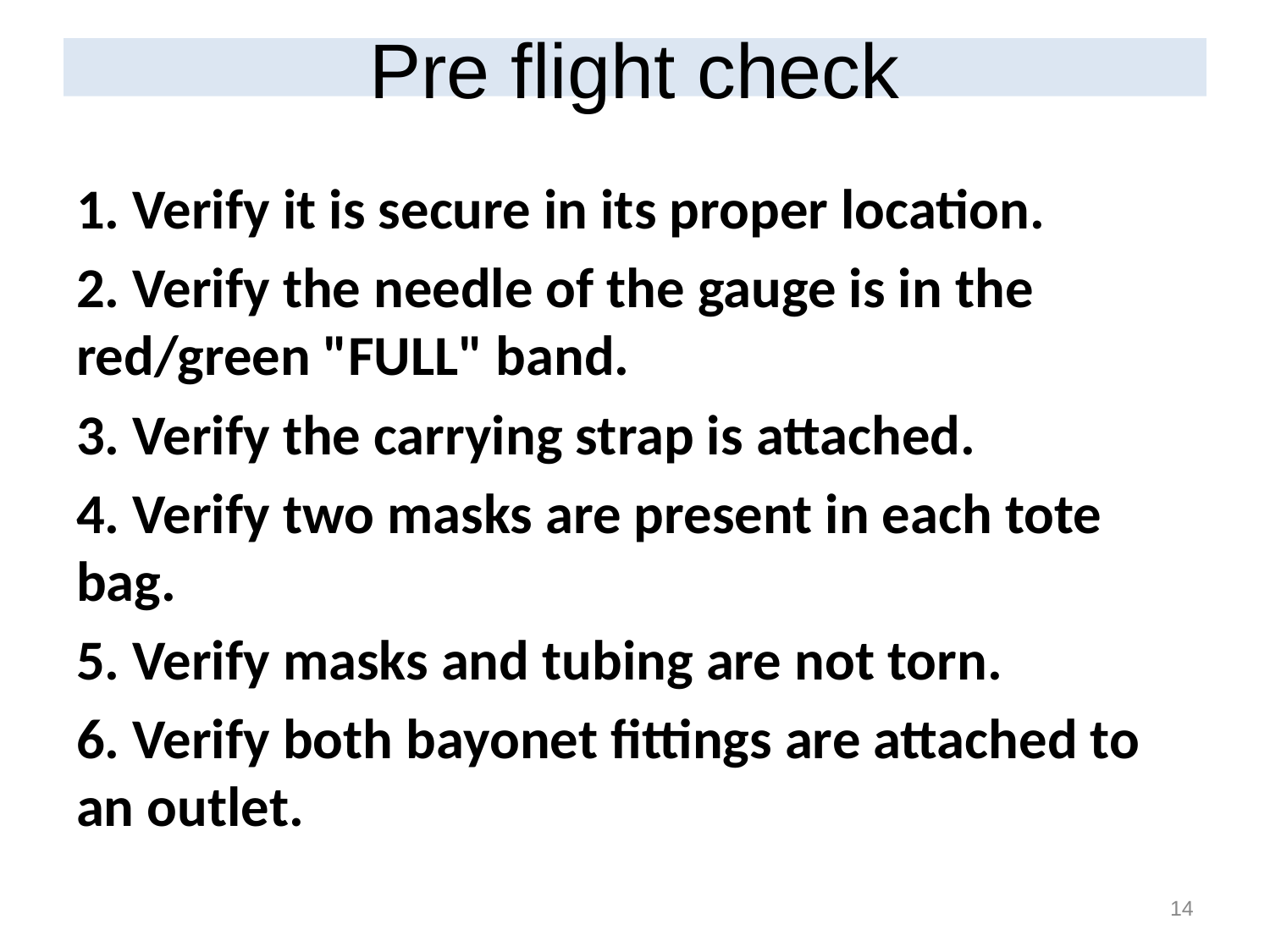

# Pre flight check
1. Verify it is secure in its proper location.
2. Verify the needle of the gauge is in the red/green "FULL" band.
3. Verify the carrying strap is attached.
4. Verify two masks are present in each tote bag.
5. Verify masks and tubing are not torn.
6. Verify both bayonet fittings are attached to an outlet.
14